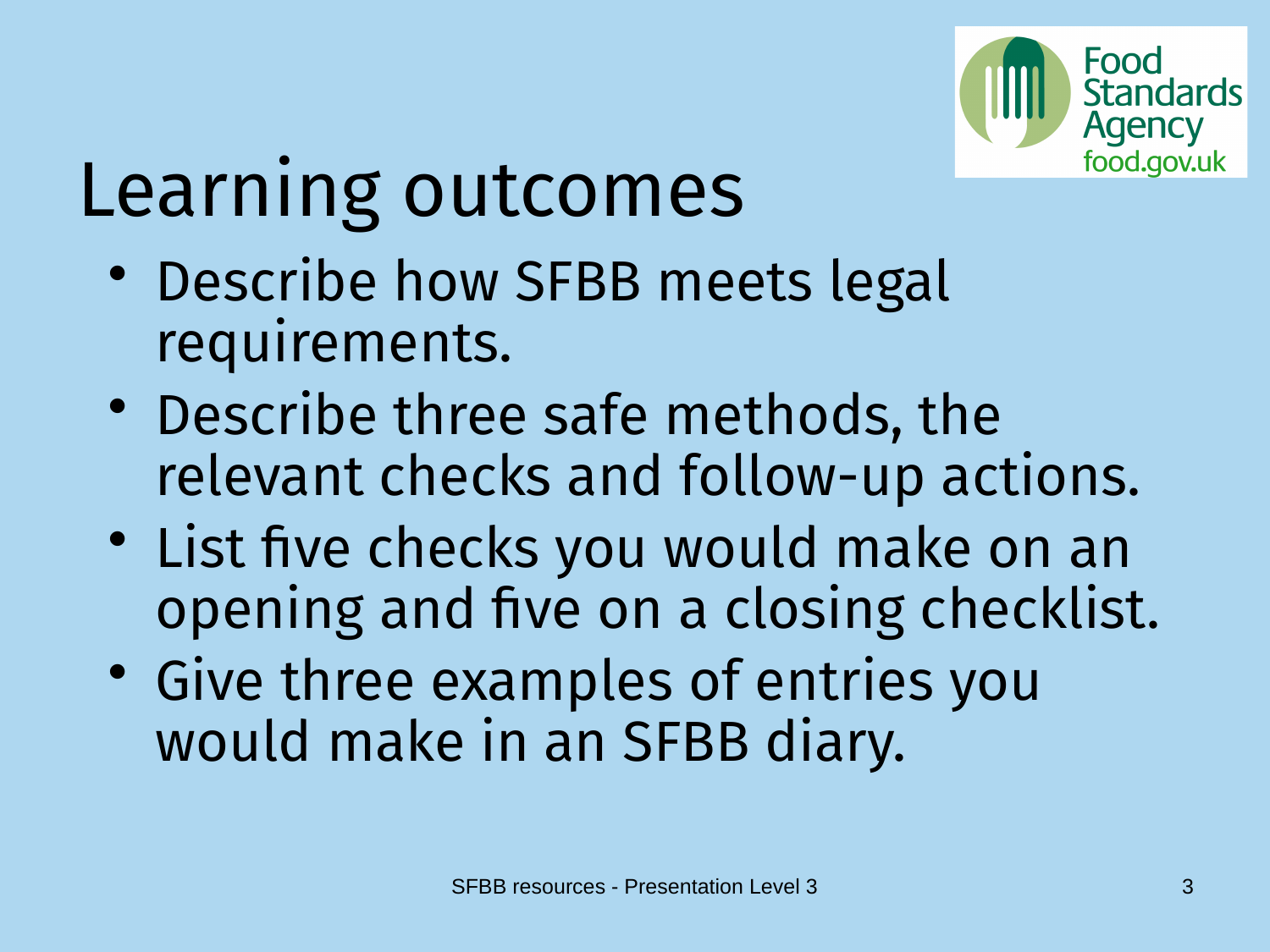

# Learning outcomes
Describe how SFBB meets legal requirements.
Describe three safe methods, the relevant checks and follow-up actions.
List five checks you would make on an opening and five on a closing checklist.
Give three examples of entries you would make in an SFBB diary.
SFBB resources - Presentation Level 3
3